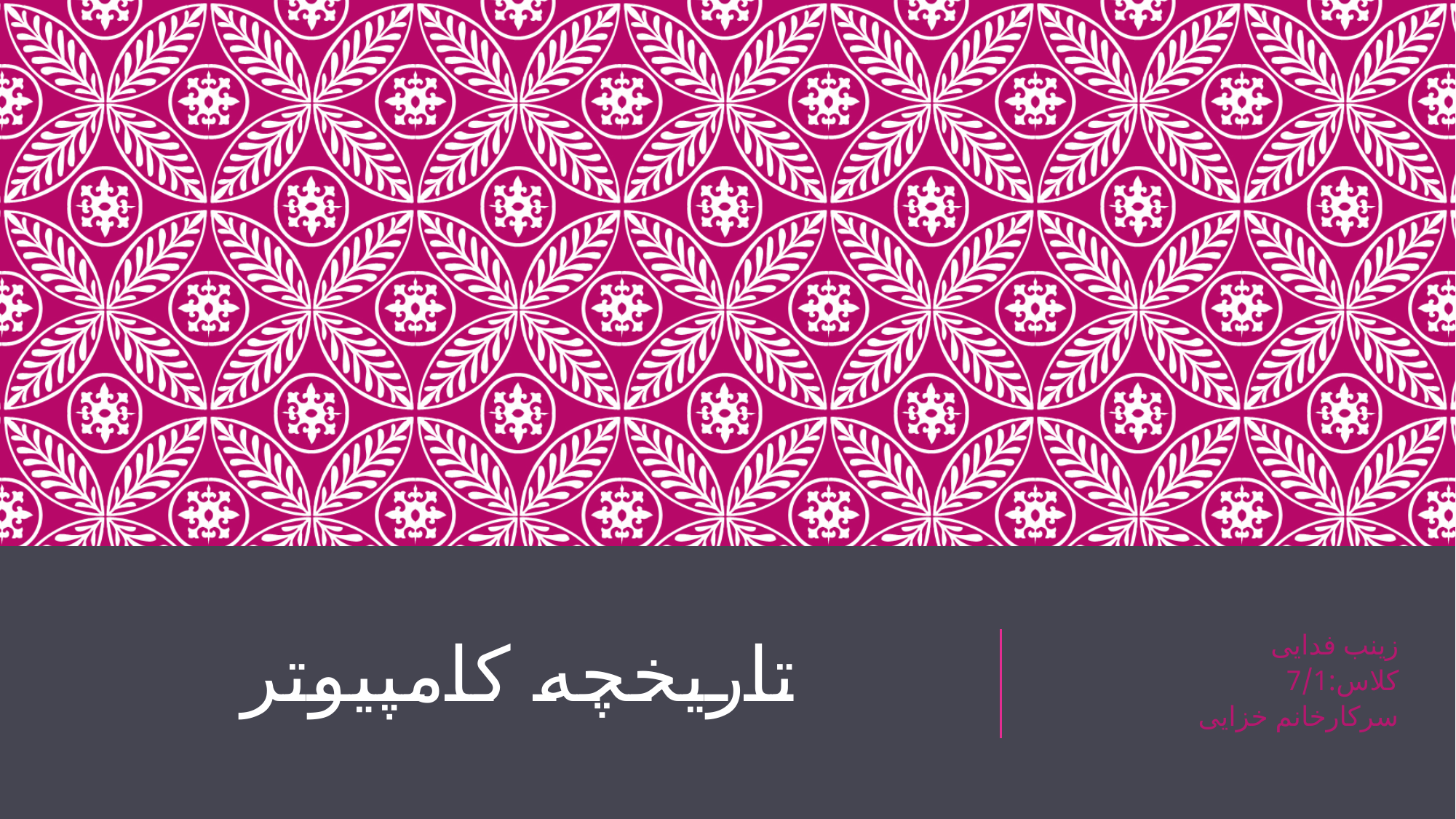

# تاریخچه کامپیوتر
زینب فدایی
کلاس:7/1
سرکارخانم خزایی